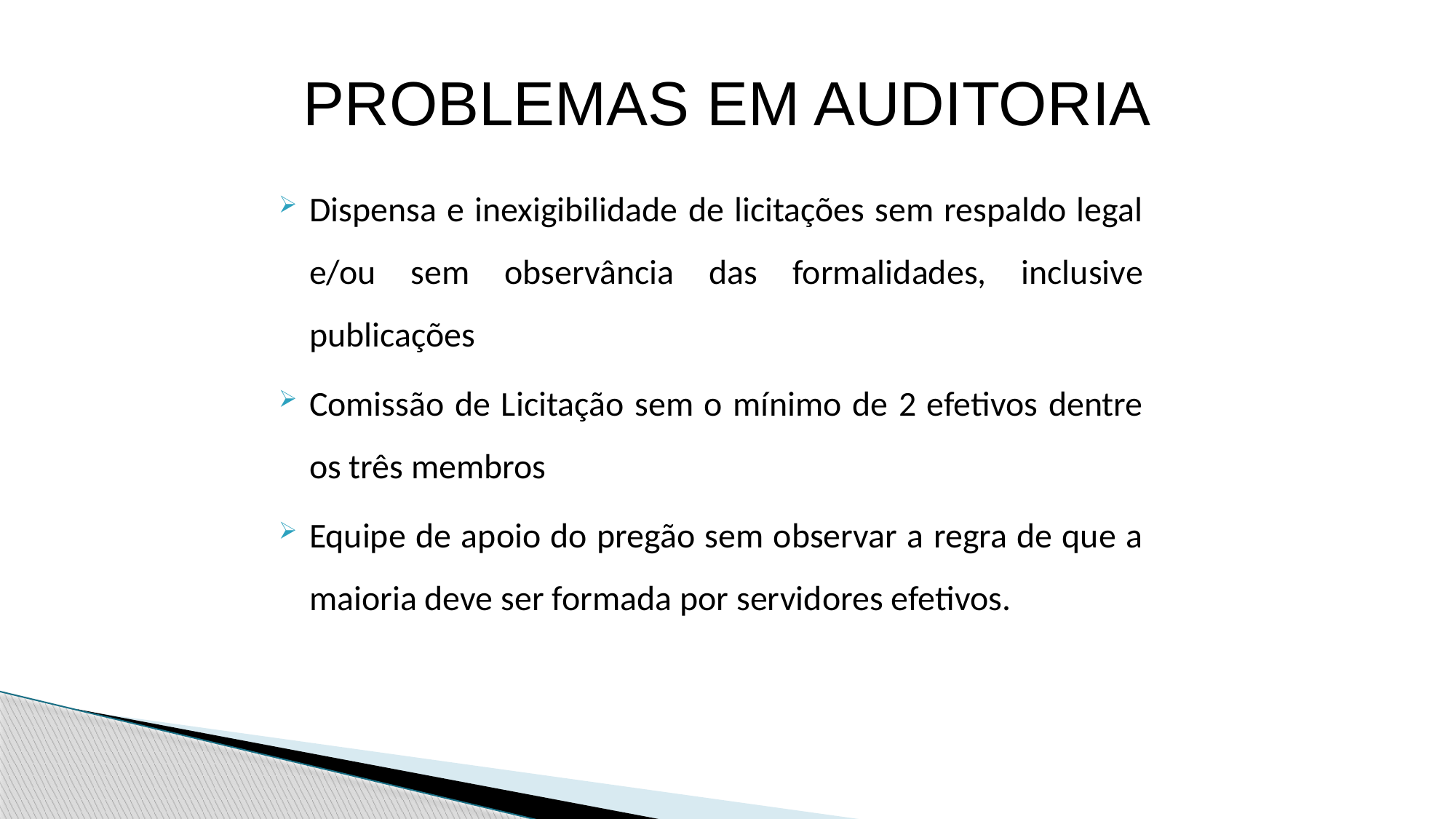

Problemas em Auditoria
Dispensa e inexigibilidade de licitações sem respaldo legal e/ou sem observância das formalidades, inclusive publicações
Comissão de Licitação sem o mínimo de 2 efetivos dentre os três membros
Equipe de apoio do pregão sem observar a regra de que a maioria deve ser formada por servidores efetivos.